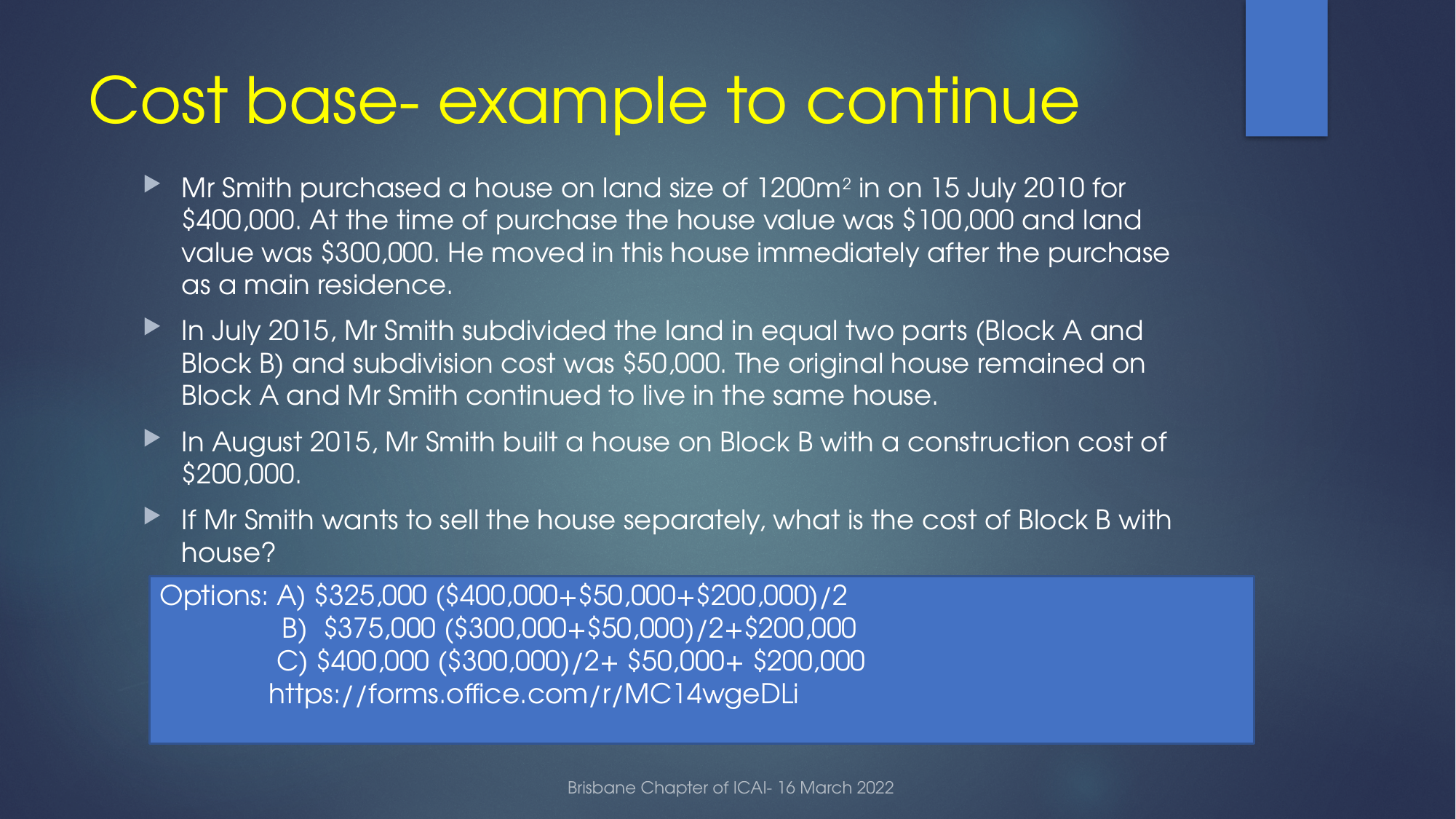

# Cost base- example to continue
Mr Smith purchased a house on land size of 1200m2 in on 15 July 2010 for $400,000. At the time of purchase the house value was $100,000 and land value was $300,000. He moved in this house immediately after the purchase as a main residence.
In July 2015, Mr Smith subdivided the land in equal two parts (Block A and Block B) and subdivision cost was $50,000. The original house remained on Block A and Mr Smith continued to live in the same house.
In August 2015, Mr Smith built a house on Block B with a construction cost of $200,000.
If Mr Smith wants to sell the house separately, what is the cost of Block B with house?
Options: A) $325,000 ($400,000+$50,000+$200,000)/2
                B)  $375,000 ($300,000+$50,000)/2+$200,000
 C) $400,000 ($300,000)/2+ $50,000+ $200,000
https://forms.office.com/r/MC14wgeDLi

Brisbane Chapter of ICAI- 16 March 2022